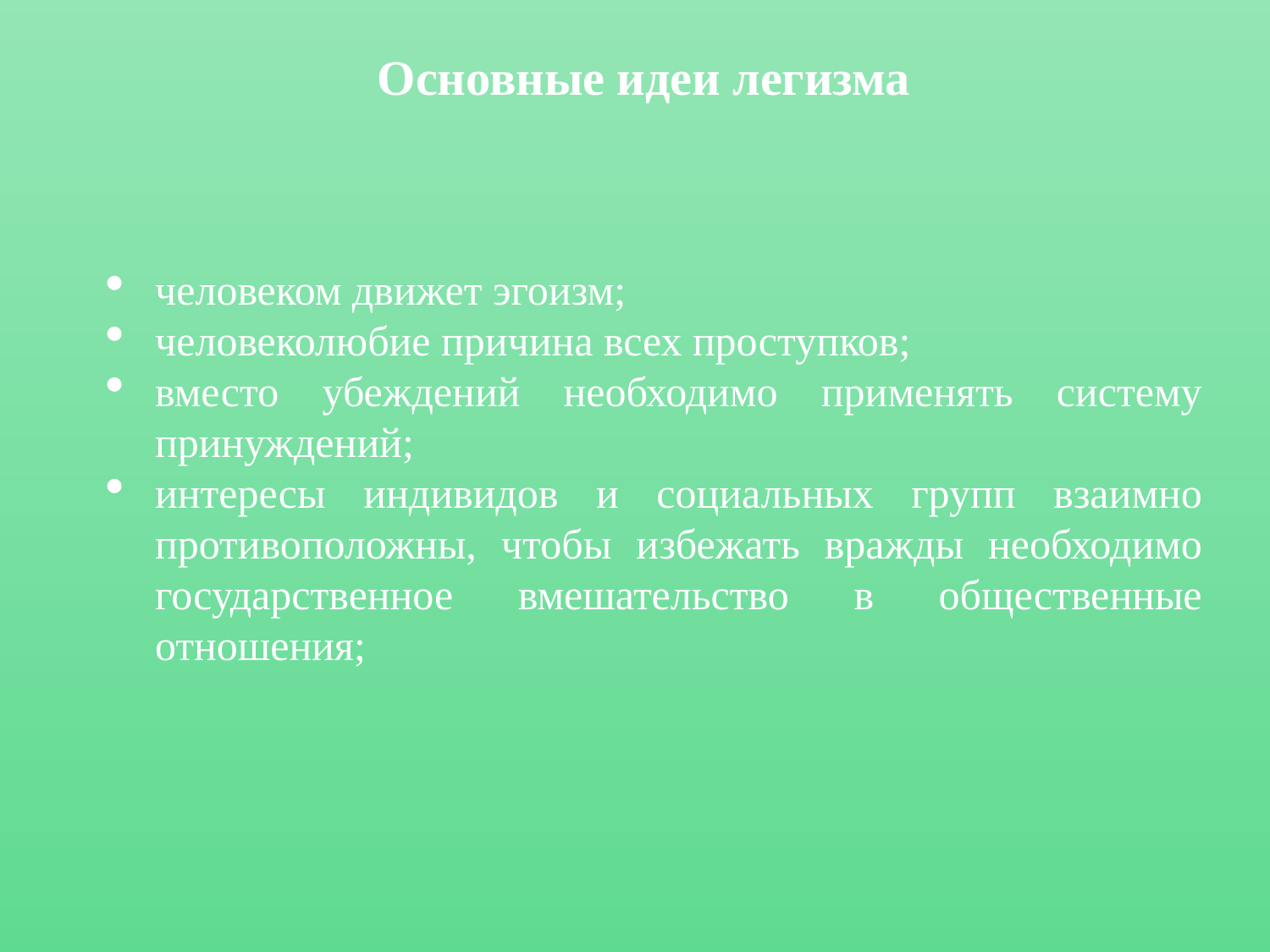

# Основные идеи легизма

человеком движет эгоизм;
человеколюбие причина всех проступков;
вместо убеждений необходимо применять систему принуждений;
интересы индивидов и социальных групп взаимно противоположны, чтобы избежать вражды необходимо государственное вмешательство в общественные отношения;